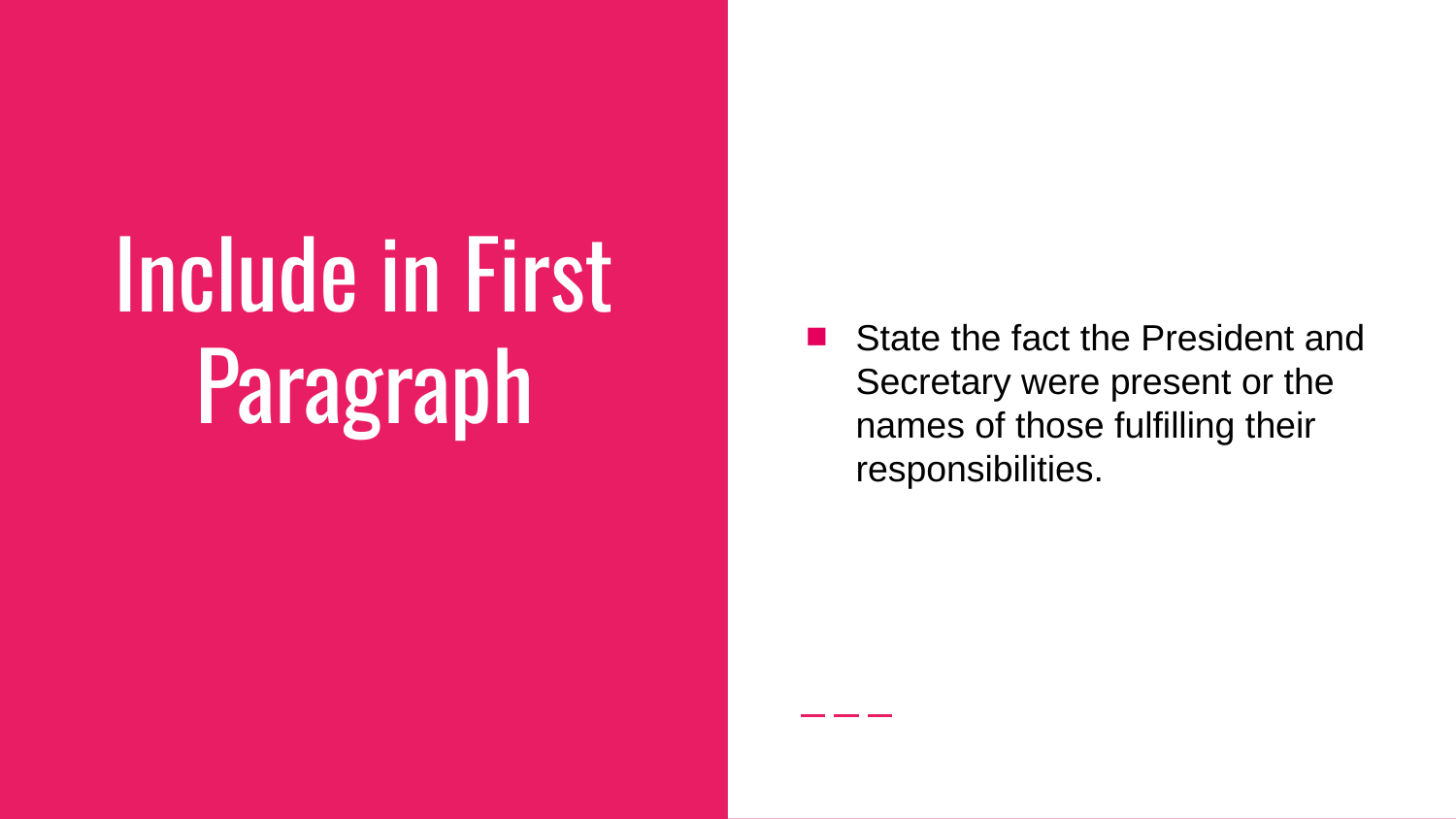

State the fact the President and Secretary were present or the names of those fulfilling their responsibilities.

# Include in First Paragraph